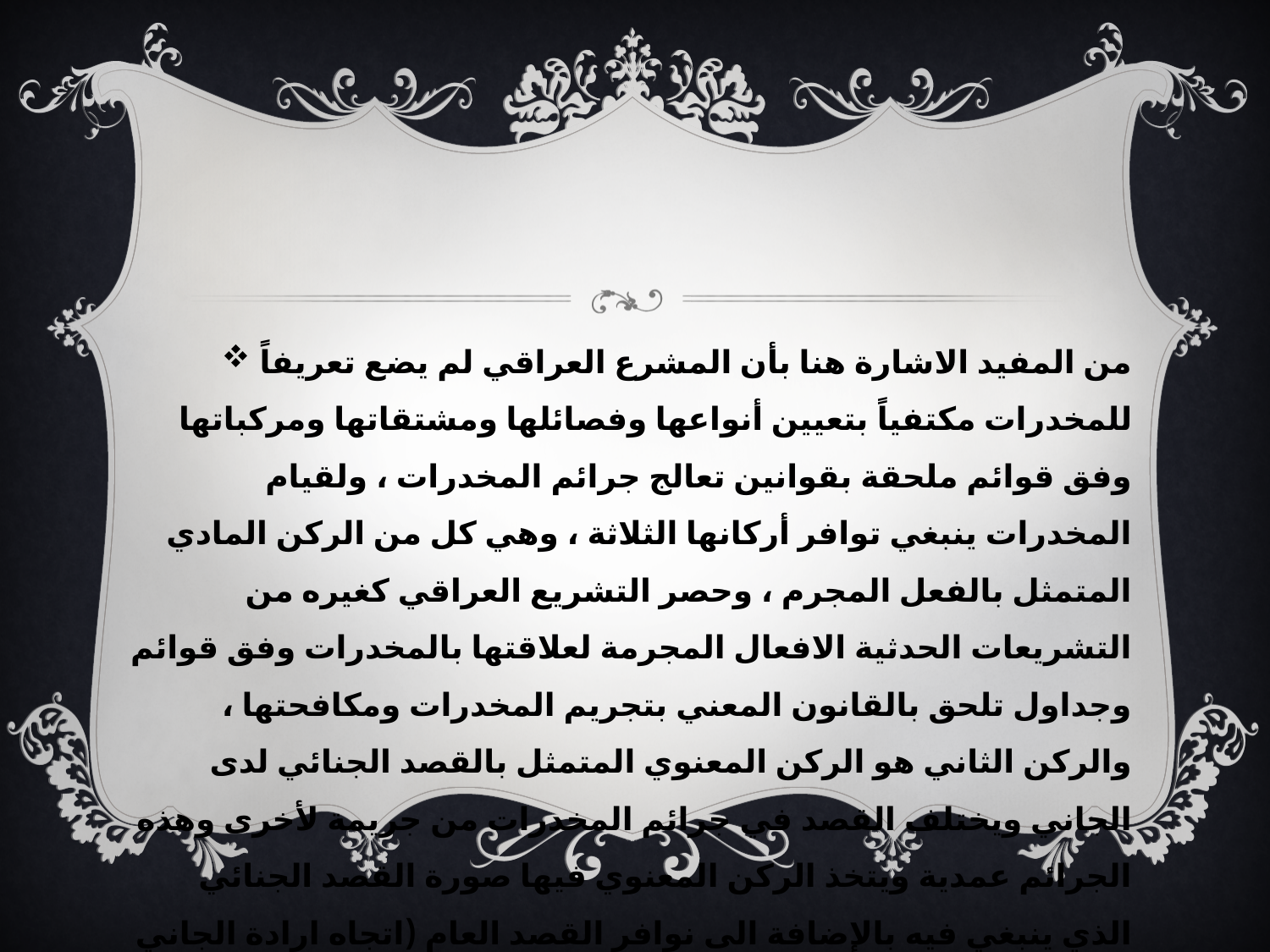

#
من المفيد الاشارة هنا بأن المشرع العراقي لم يضع تعريفاً للمخدرات مكتفياً بتعيين أنواعها وفصائلها ومشتقاتها ومركباتها وفق قوائم ملحقة بقوانين تعالج جرائم المخدرات ، ولقيام المخدرات ينبغي توافر أركانها الثلاثة ، وهي كل من الركن المادي المتمثل بالفعل المجرم ، وحصر التشريع العراقي كغيره من التشريعات الحدثية الافعال المجرمة لعلاقتها بالمخدرات وفق قوائم وجداول تلحق بالقانون المعني بتجريم المخدرات ومكافحتها ، والركن الثاني هو الركن المعنوي المتمثل بالقصد الجنائي لدى الجاني ويختلف القصد في جرائم المخدرات من جريمة لأخرى وهذه الجرائم عمدية ويتخذ الركن المعنوي فيها صورة القصد الجنائي الذي ينبغي فيه بالإضافة الى نوافر القصد العام (اتجاه ارادة الجاني الى ارتكاب الفعل الجرمي مع علمه بذلك)